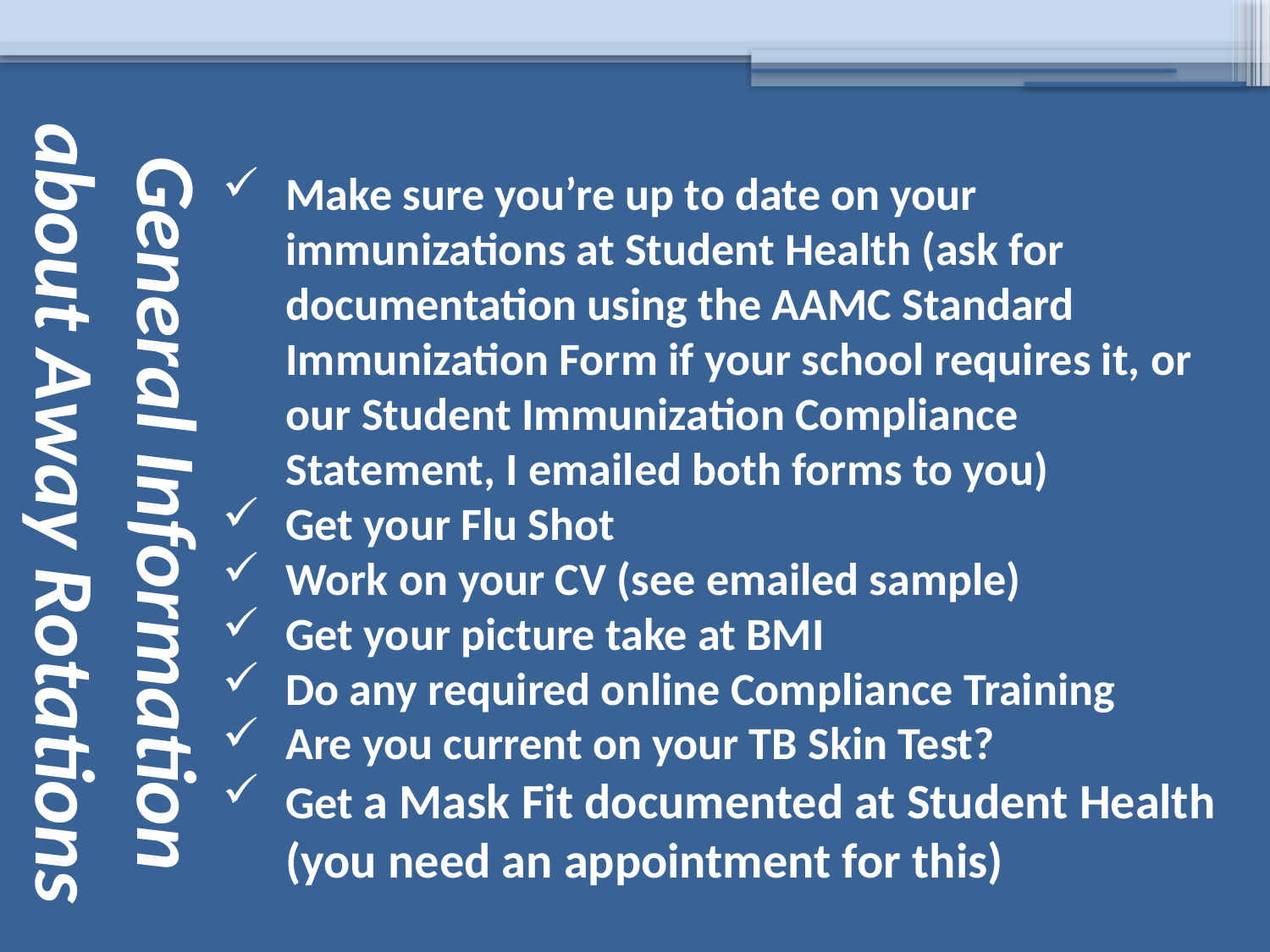

# General Information about Away Rotations
Make sure you’re up to date on your immunizations at Student Health (ask for documentation using the AAMC Standard Immunization Form if your school requires it, or our Student Immunization Compliance Statement, I emailed both forms to you)
Get your Flu Shot
Work on your CV (see emailed sample)
Get your picture take at BMI
Do any required online Compliance Training
Are you current on your TB Skin Test?
Get a Mask Fit documented at Student Health (you need an appointment for this)